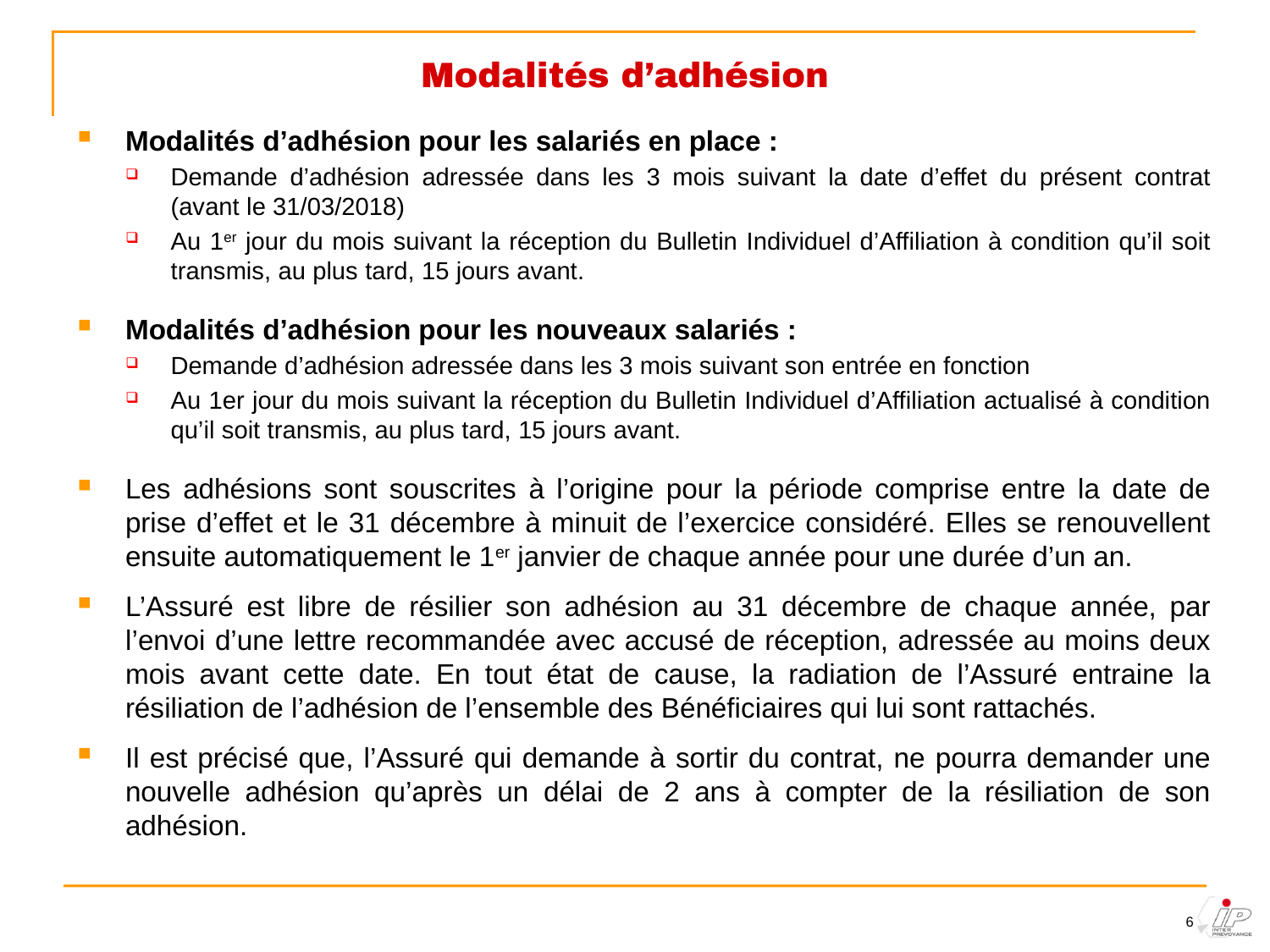

Modalités d’adhésion
Modalités d’adhésion pour les salariés en place :
Demande d’adhésion adressée dans les 3 mois suivant la date d’effet du présent contrat (avant le 31/03/2018)
Au 1er jour du mois suivant la réception du Bulletin Individuel d’Affiliation à condition qu’il soit transmis, au plus tard, 15 jours avant.
Modalités d’adhésion pour les nouveaux salariés :
Demande d’adhésion adressée dans les 3 mois suivant son entrée en fonction
Au 1er jour du mois suivant la réception du Bulletin Individuel d’Affiliation actualisé à condition qu’il soit transmis, au plus tard, 15 jours avant.
Les adhésions sont souscrites à l’origine pour la période comprise entre la date de prise d’effet et le 31 décembre à minuit de l’exercice considéré. Elles se renouvellent ensuite automatiquement le 1er janvier de chaque année pour une durée d’un an.
L’Assuré est libre de résilier son adhésion au 31 décembre de chaque année, par l’envoi d’une lettre recommandée avec accusé de réception, adressée au moins deux mois avant cette date. En tout état de cause, la radiation de l’Assuré entraine la résiliation de l’adhésion de l’ensemble des Bénéficiaires qui lui sont rattachés.
Il est précisé que, l’Assuré qui demande à sortir du contrat, ne pourra demander une nouvelle adhésion qu’après un délai de 2 ans à compter de la résiliation de son adhésion.

6